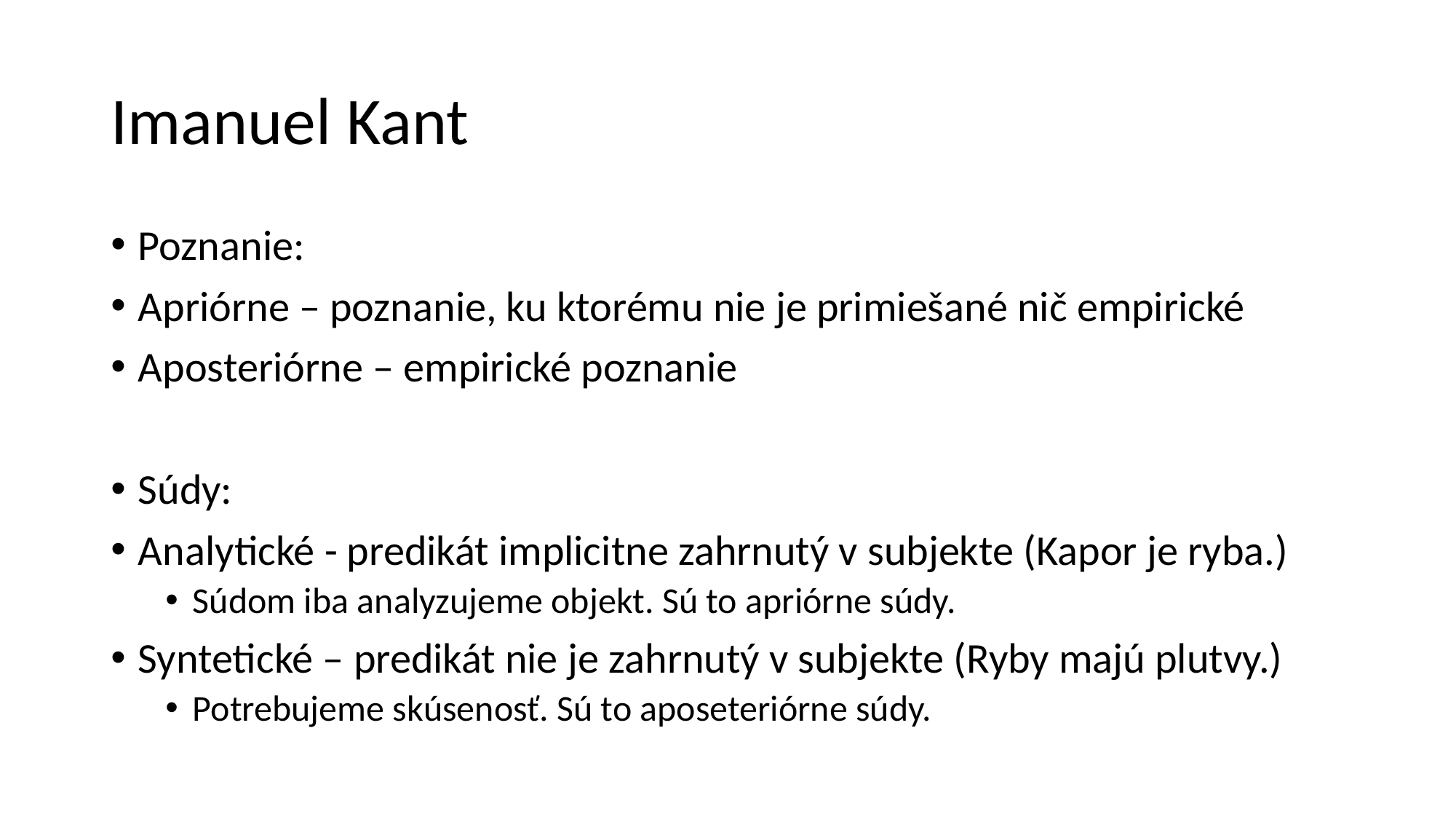

# Imanuel Kant
Poznanie:
Apriórne – poznanie, ku ktorému nie je primiešané nič empirické
Aposteriórne – empirické poznanie

Súdy:
Analytické - predikát implicitne zahrnutý v subjekte (Kapor je ryba.)
Súdom iba analyzujeme objekt. Sú to apriórne súdy.
Syntetické – predikát nie je zahrnutý v subjekte (Ryby majú plutvy.)
Potrebujeme skúsenosť. Sú to aposeteriórne súdy.